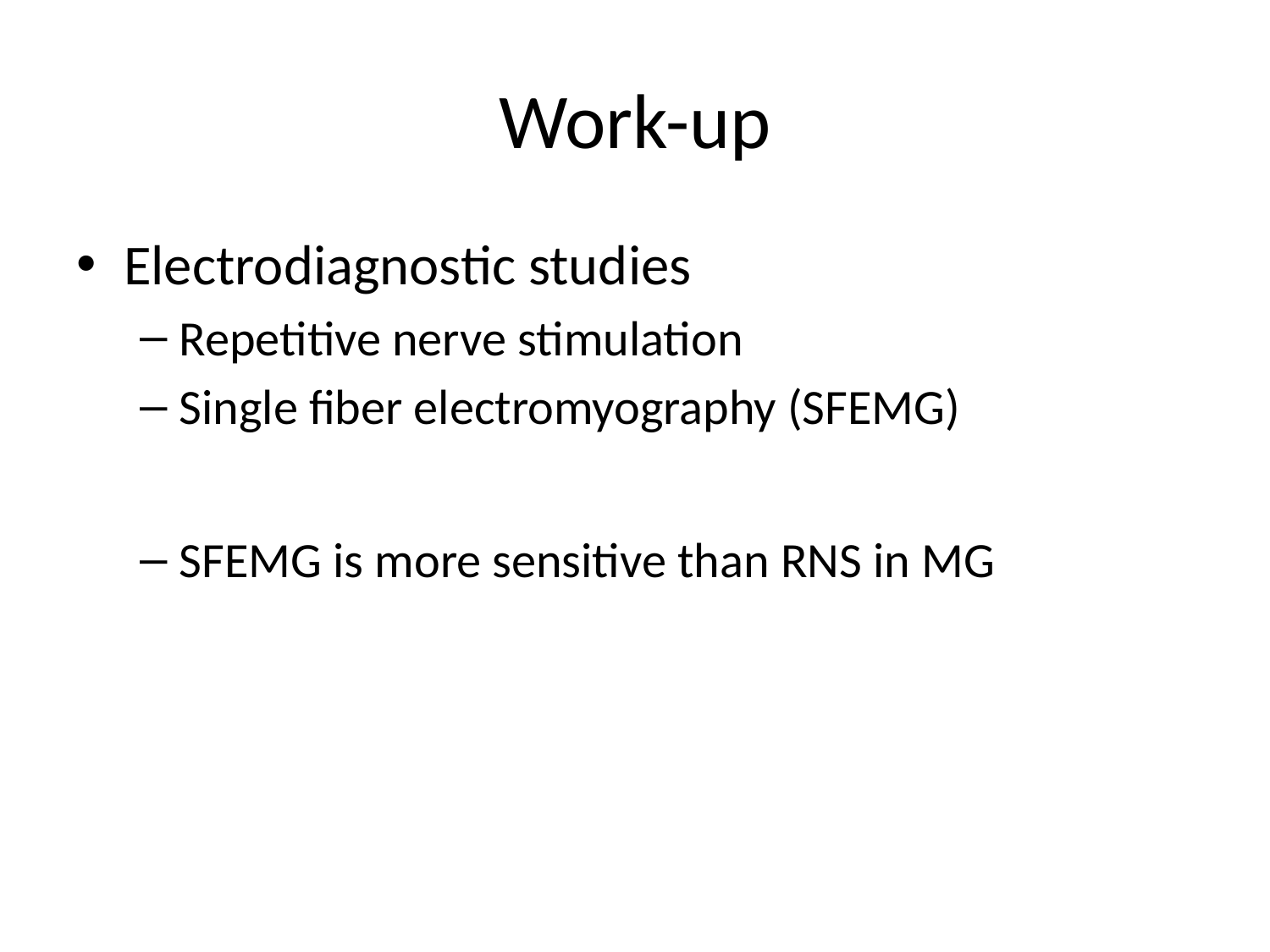

# Work-up
Electrodiagnostic studies
Repetitive nerve stimulation
Single fiber electromyography (SFEMG)

SFEMG is more sensitive than RNS in MG